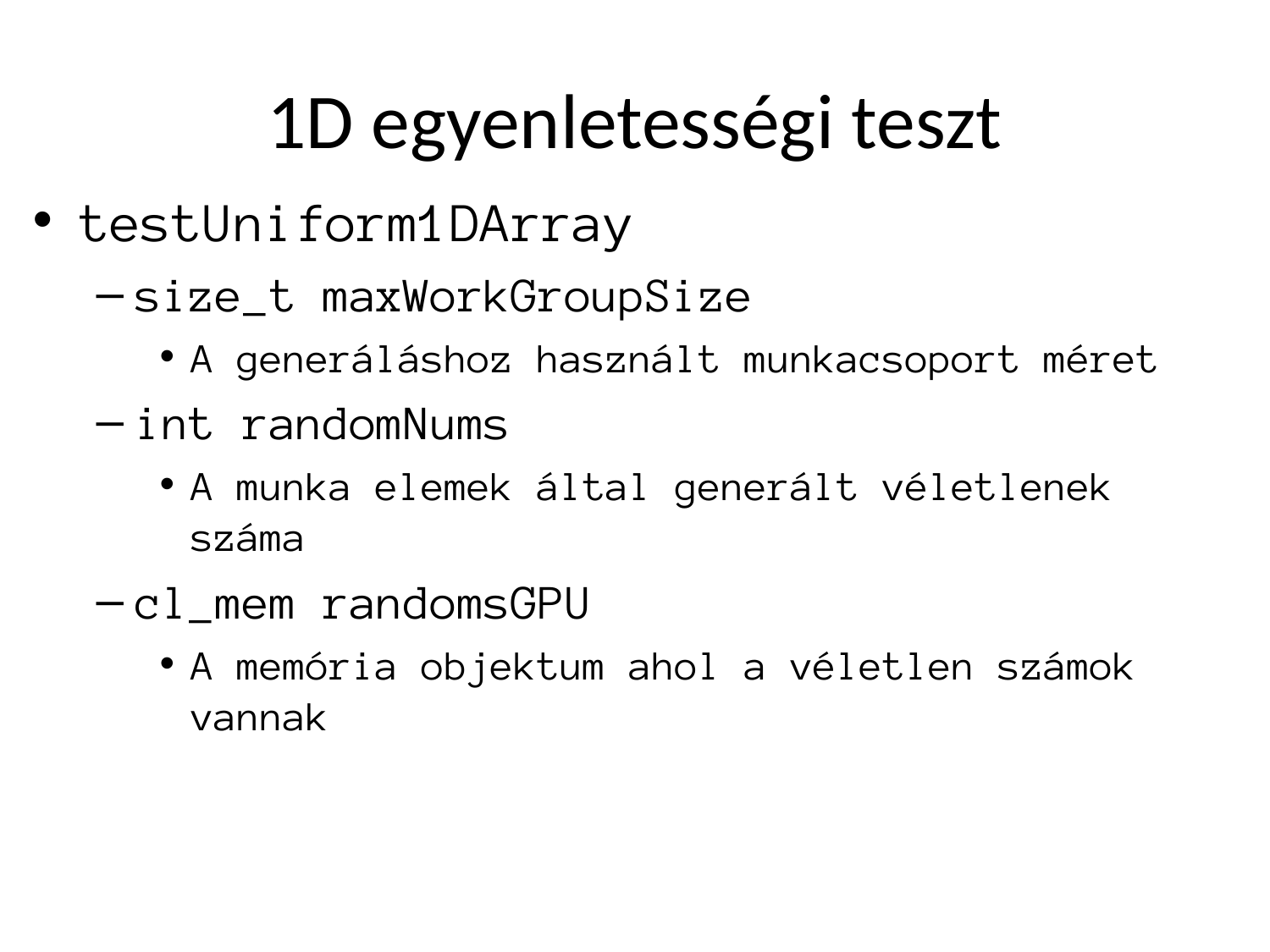

# 1D egyenletességi teszt
testUniform1DArray
size_t maxWorkGroupSize
A generáláshoz használt munkacsoport méret
int randomNums
A munka elemek által generált véletlenek száma
cl_mem randomsGPU
A memória objektum ahol a véletlen számok vannak